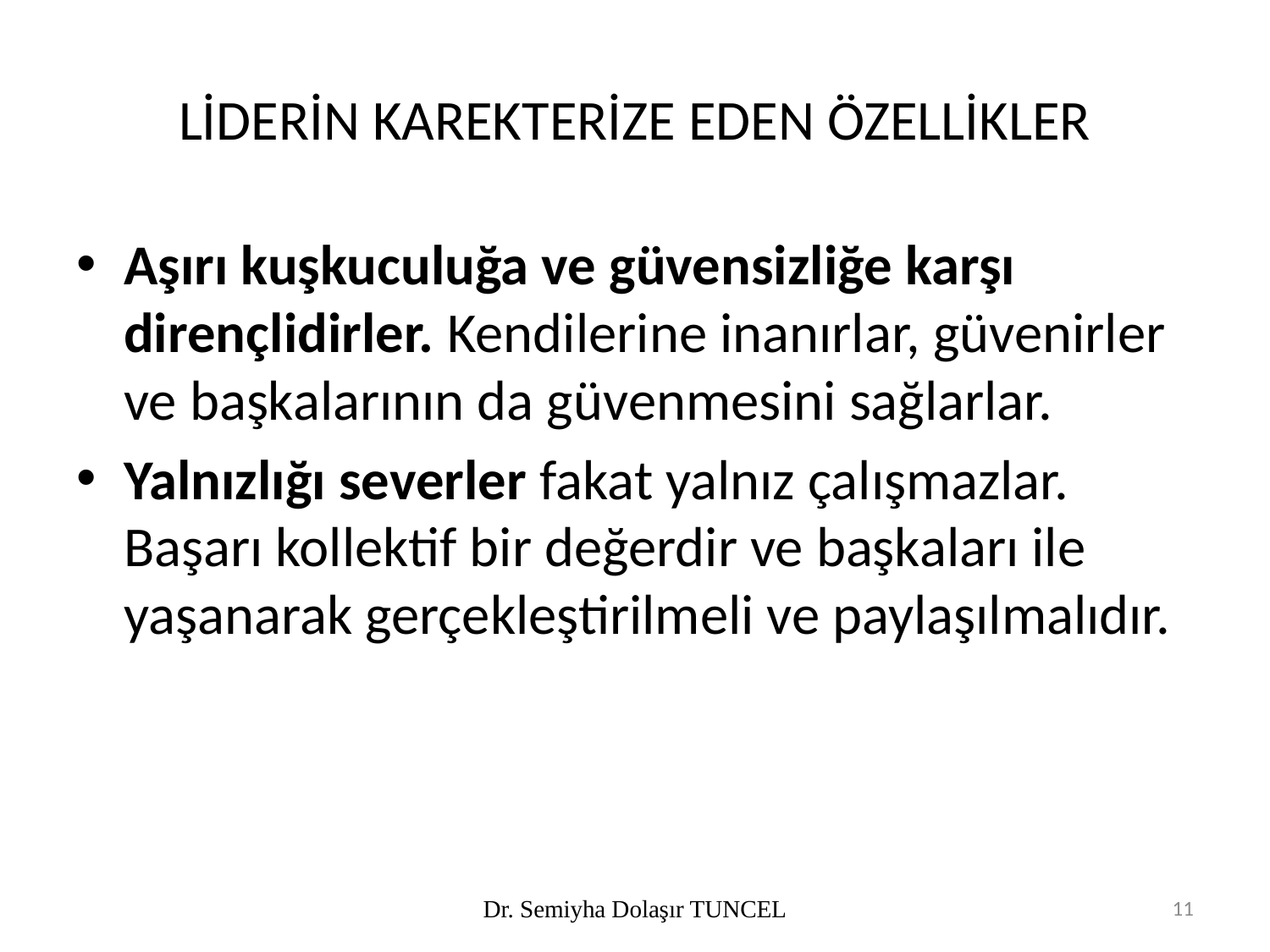

# LİDERİN KAREKTERİZE EDEN ÖZELLİKLER
Aşırı kuşkuculuğa ve güvensizliğe karşı dirençlidirler. Kendilerine inanırlar, güvenirler ve başkalarının da güvenmesini sağlarlar.
Yalnızlığı severler fakat yalnız çalışmazlar. Başarı kollektif bir değerdir ve başkaları ile yaşanarak gerçekleştirilmeli ve paylaşılmalıdır.

Dr. Semiyha Dolaşır TUNCEL
11